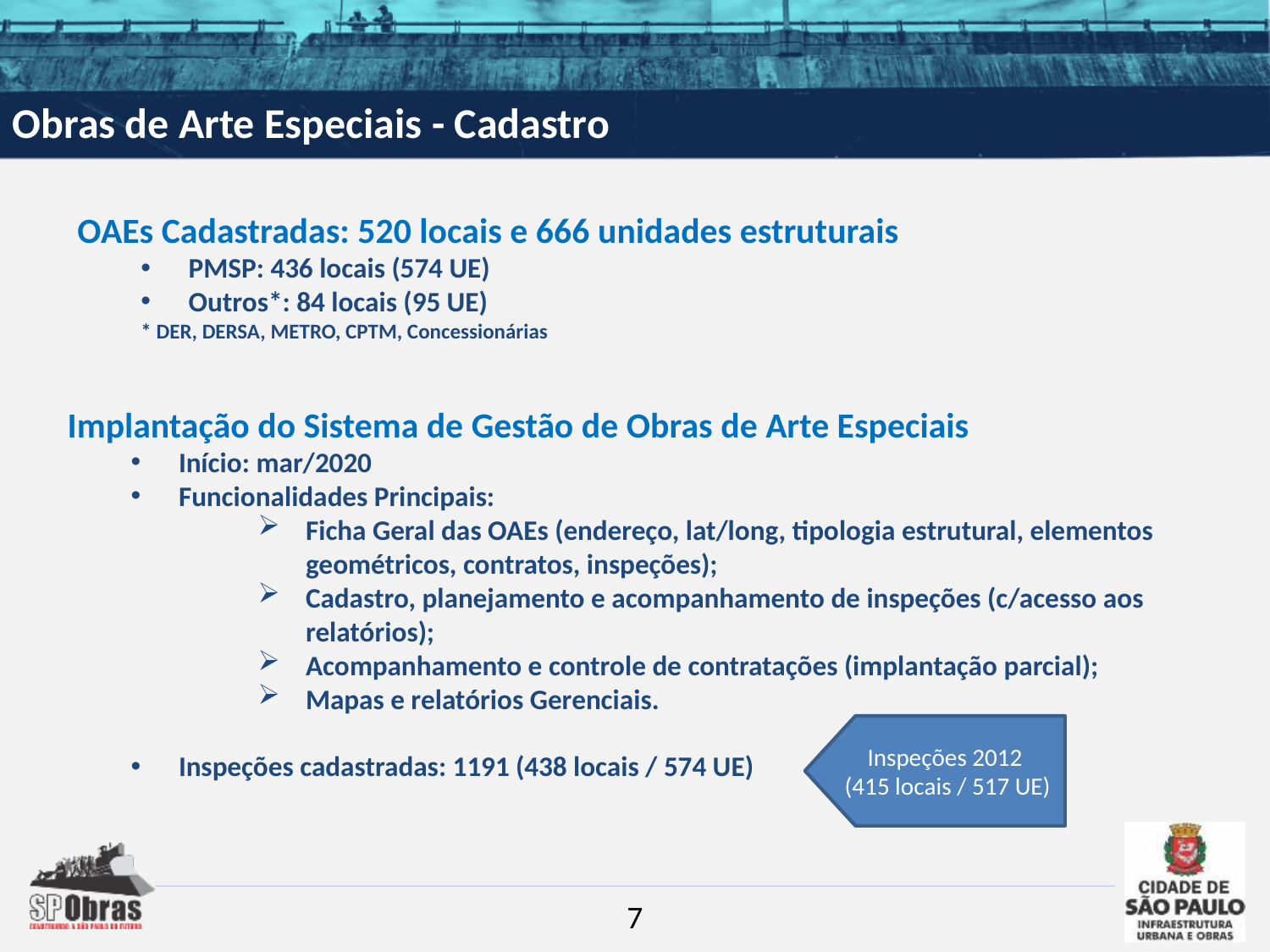

Obras de Arte Especiais - Cadastro
OAEs Cadastradas: 520 locais e 666 unidades estruturais
PMSP: 436 locais (574 UE)
Outros*: 84 locais (95 UE)
* DER, DERSA, METRO, CPTM, Concessionárias
Implantação do Sistema de Gestão de Obras de Arte Especiais
Início: mar/2020
Funcionalidades Principais:
Ficha Geral das OAEs (endereço, lat/long, tipologia estrutural, elementos geométricos, contratos, inspeções);
Cadastro, planejamento e acompanhamento de inspeções (c/acesso aos relatórios);
Acompanhamento e controle de contratações (implantação parcial);
Mapas e relatórios Gerenciais.

Inspeções cadastradas: 1191 (438 locais / 574 UE)

Inspeções 2012
(415 locais / 517 UE)